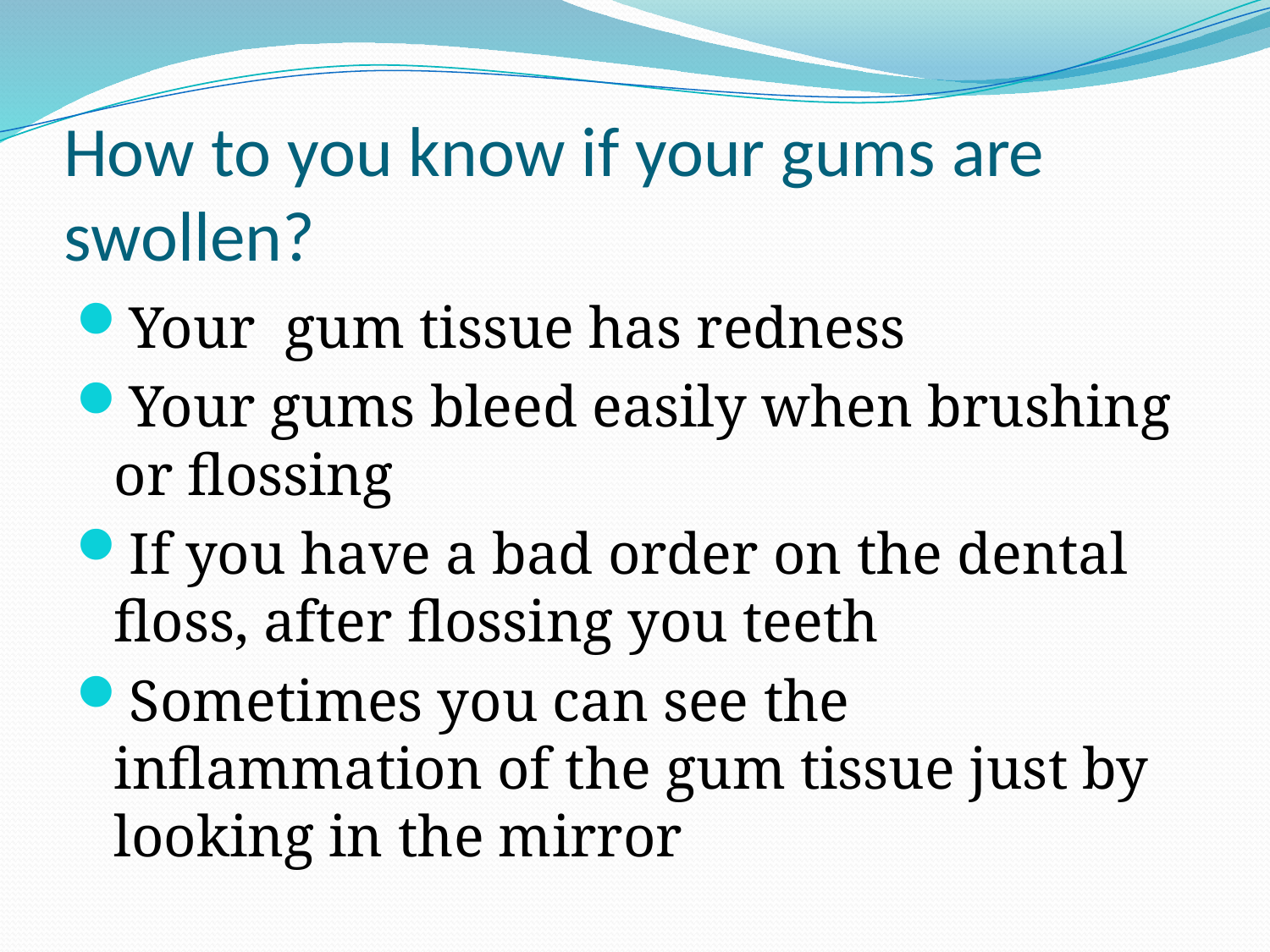

# How to you know if your gums are swollen?
Your  gum tissue has redness
Your gums bleed easily when brushing or flossing
If you have a bad order on the dental floss, after flossing you teeth
Sometimes you can see the inflammation of the gum tissue just by looking in the mirror